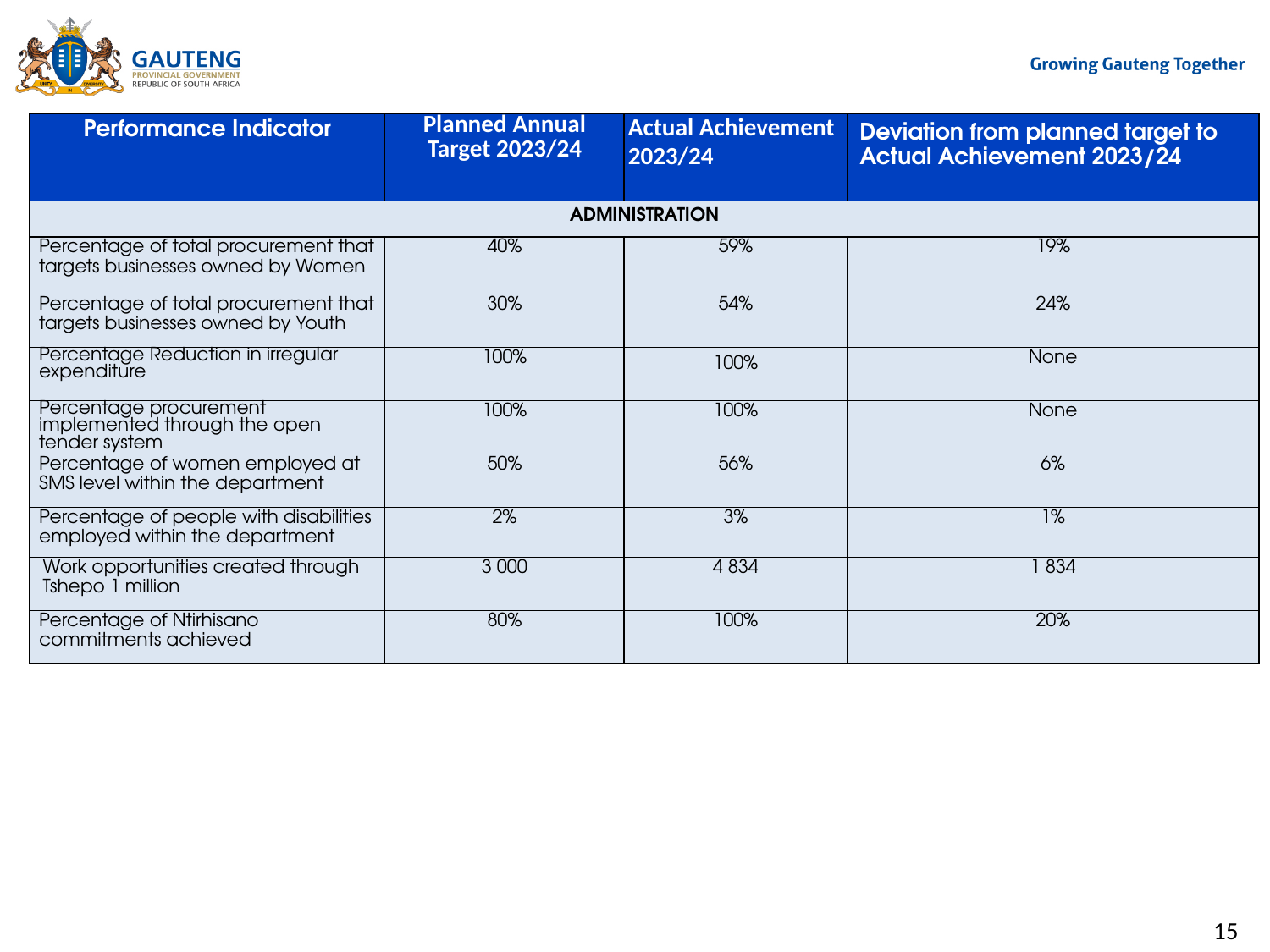

| Performance Indicator | Planned Annual Target 2023/24 | Actual Achievement 2023/24 | Deviation from planned target to Actual Achievement 2023/24 |
| --- | --- | --- | --- |
| ADMINISTRATION |  |  |  |
| Percentage of total procurement that targets businesses owned by Women | 40% | 59% | 19% |
| Percentage of total procurement that targets businesses owned by Youth | 30% | 54% | 24% |
| Percentage Reduction in irregular expenditure | 100% | 100% | None |
| Percentage procurement implemented through the open tender system | 100% | 100% | None |
| Percentage of women employed at SMS level within the department | 50% | 56% | 6% |
| Percentage of people with disabilities employed within the department | 2% | 3% | 1% |
| Work opportunities created through Tshepo 1 million | 3 000 | 4 834 | 1 834 |
| Percentage of Ntirhisano commitments achieved | 80% | 100% | 20% |
#
15